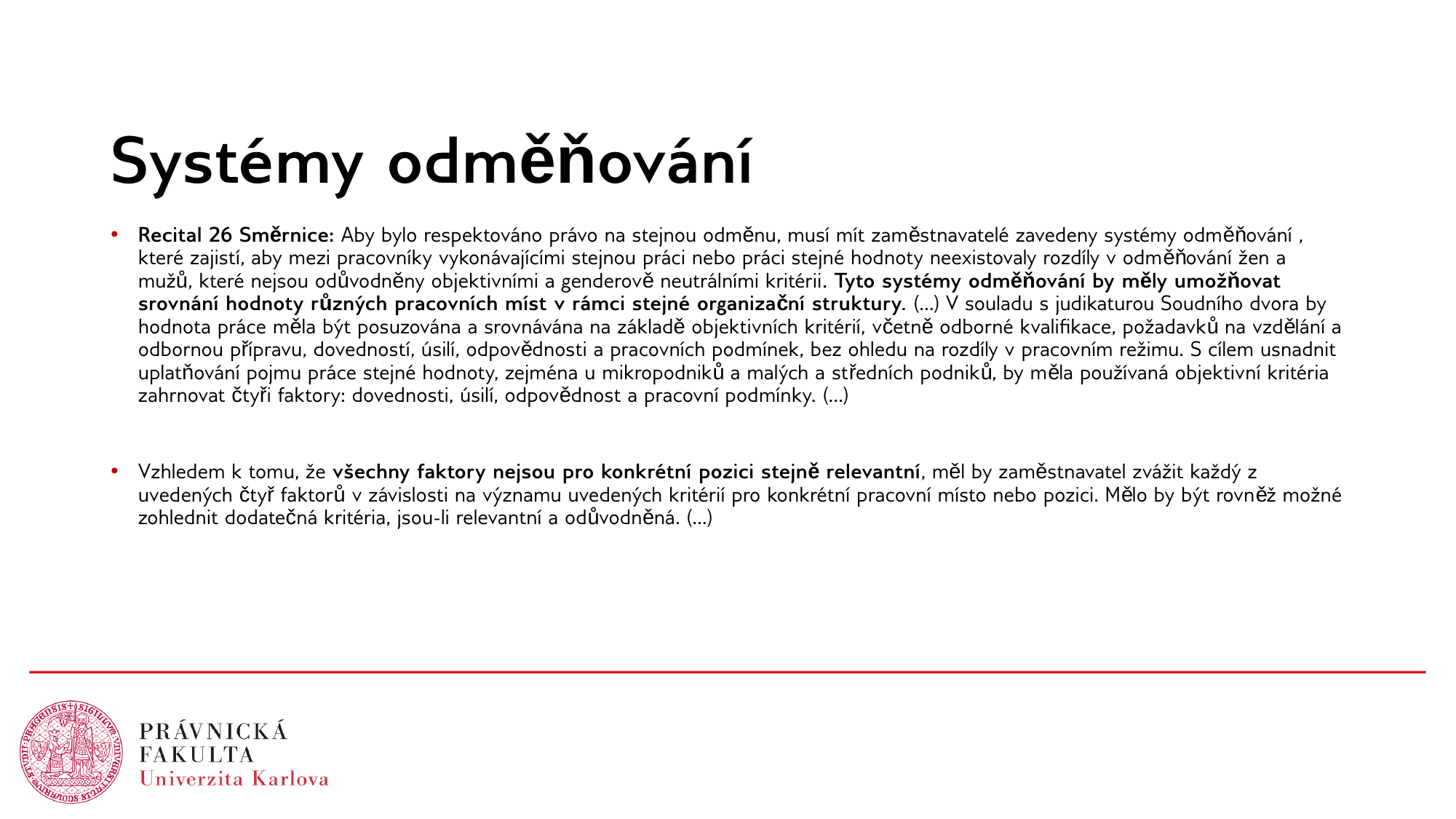

# Systémy odměňování
Recital 26 Směrnice: Aby bylo respektováno právo na stejnou odměnu, musí mít zaměstnavatelé zavedeny systémy odměňování , které zajistí, aby mezi pracovníky vykonávajícími stejnou práci nebo práci stejné hodnoty neexistovaly rozdíly v odměňování žen a mužů, které nejsou odůvodněny objektivními a genderově neutrálními kritérii. Tyto systémy odměňování by měly umožňovat srovnání hodnoty různých pracovních míst v rámci stejné organizační struktury. (…) V souladu s judikaturou Soudního dvora by hodnota práce měla být posuzována a srovnávána na základě objektivních kritérií, včetně odborné kvalifikace, požadavků na vzdělání a odbornou přípravu, dovedností, úsilí, odpovědnosti a pracovních podmínek, bez ohledu na rozdíly v pracovním režimu. S cílem usnadnit uplatňování pojmu práce stejné hodnoty, zejména u mikropodniků a malých a středních podniků, by měla používaná objektivní kritéria zahrnovat čtyři faktory: dovednosti, úsilí, odpovědnost a pracovní podmínky. (…)

Vzhledem k tomu, že všechny faktory nejsou pro konkrétní pozici stejně relevantní, měl by zaměstnavatel zvážit každý z uvedených čtyř faktorů v závislosti na významu uvedených kritérií pro konkrétní pracovní místo nebo pozici. Mělo by být rovněž možné zohlednit dodatečná kritéria, jsou-li relevantní a odůvodněná. (…)